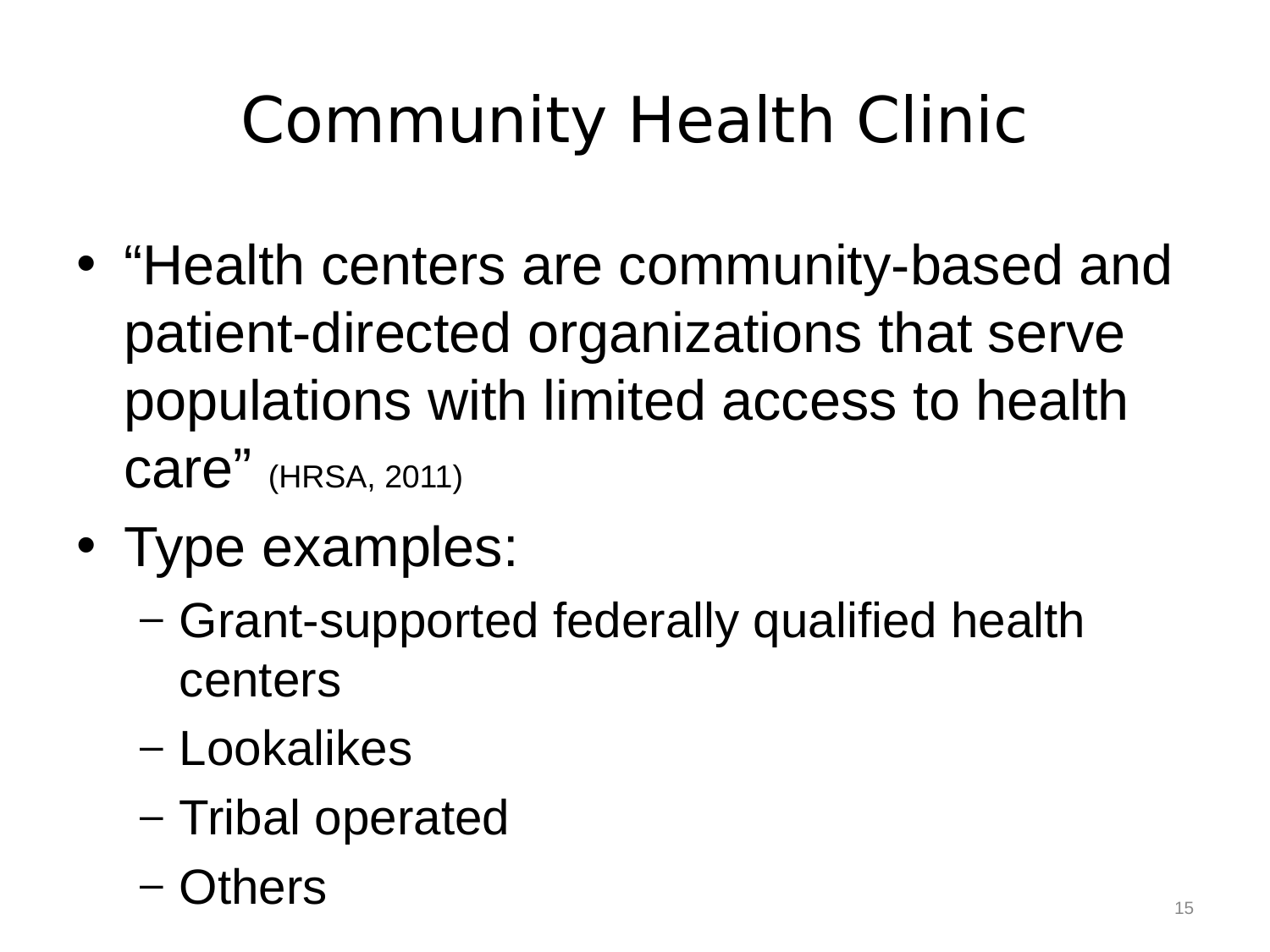

# Community Health Clinic
“Health centers are community-based and patient-directed organizations that serve populations with limited access to health care” (HRSA, 2011)
Type examples:
Grant-supported federally qualified health centers
Lookalikes
Tribal operated
Others

15